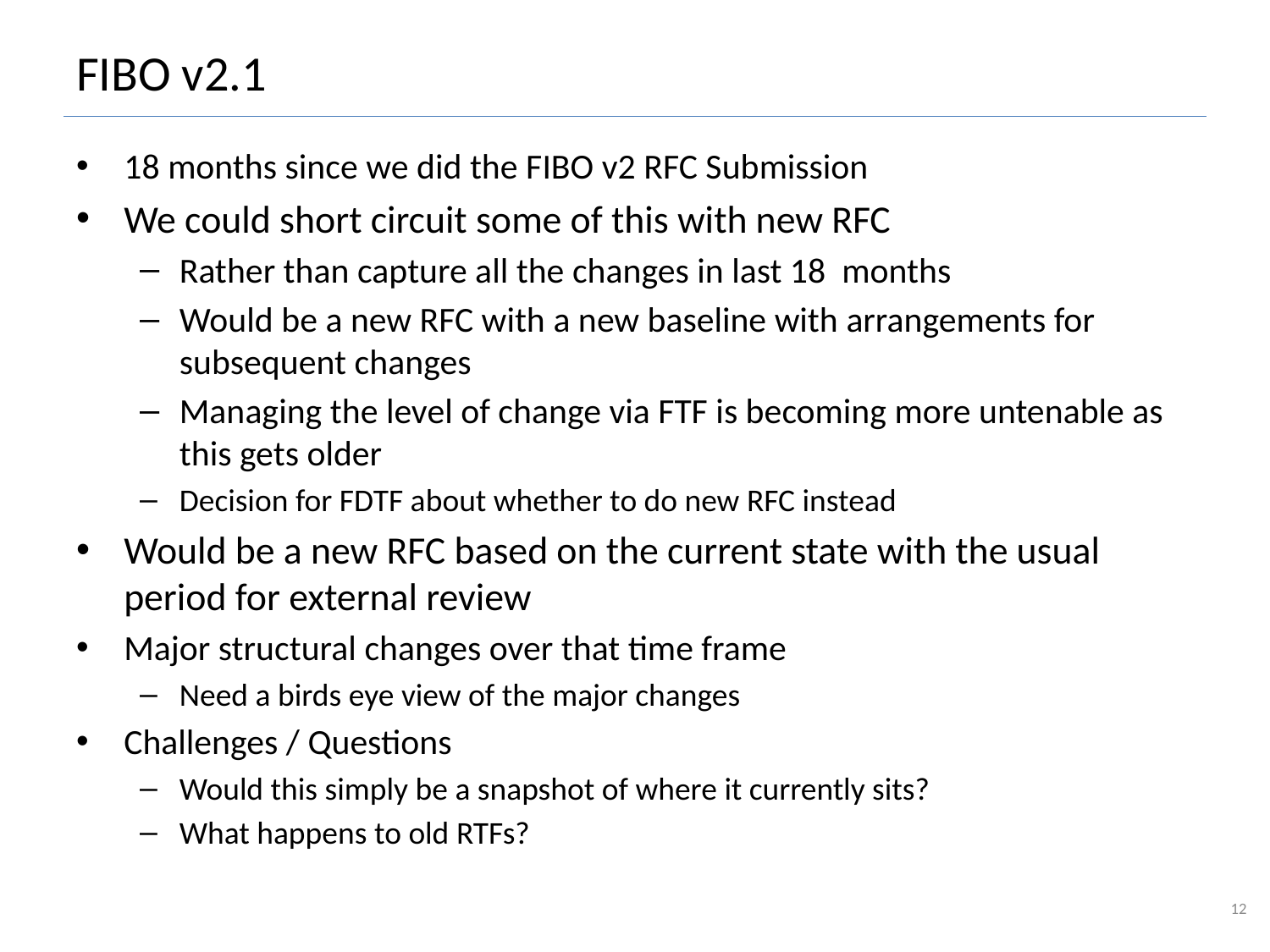

# FIBO v2.1
18 months since we did the FIBO v2 RFC Submission
We could short circuit some of this with new RFC
Rather than capture all the changes in last 18  months
Would be a new RFC with a new baseline with arrangements for subsequent changes
Managing the level of change via FTF is becoming more untenable as this gets older
Decision for FDTF about whether to do new RFC instead
Would be a new RFC based on the current state with the usual period for external review
Major structural changes over that time frame
Need a birds eye view of the major changes
Challenges / Questions
Would this simply be a snapshot of where it currently sits?
What happens to old RTFs?
12